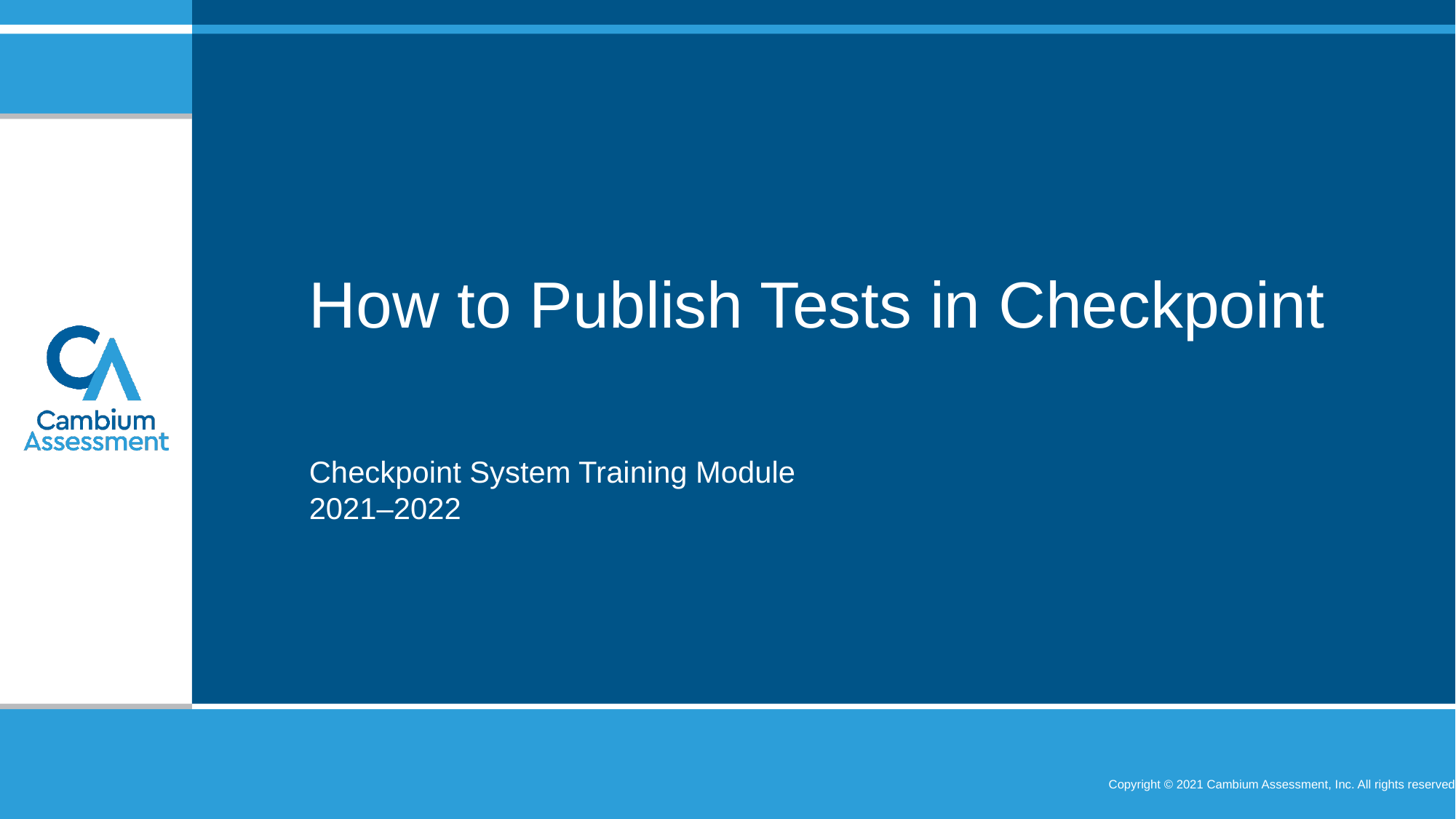

# How to Publish Tests in Checkpoint
Checkpoint System Training Module
2021–2022
Copyright © 2021 Cambium Assessment, Inc. All rights reserved.